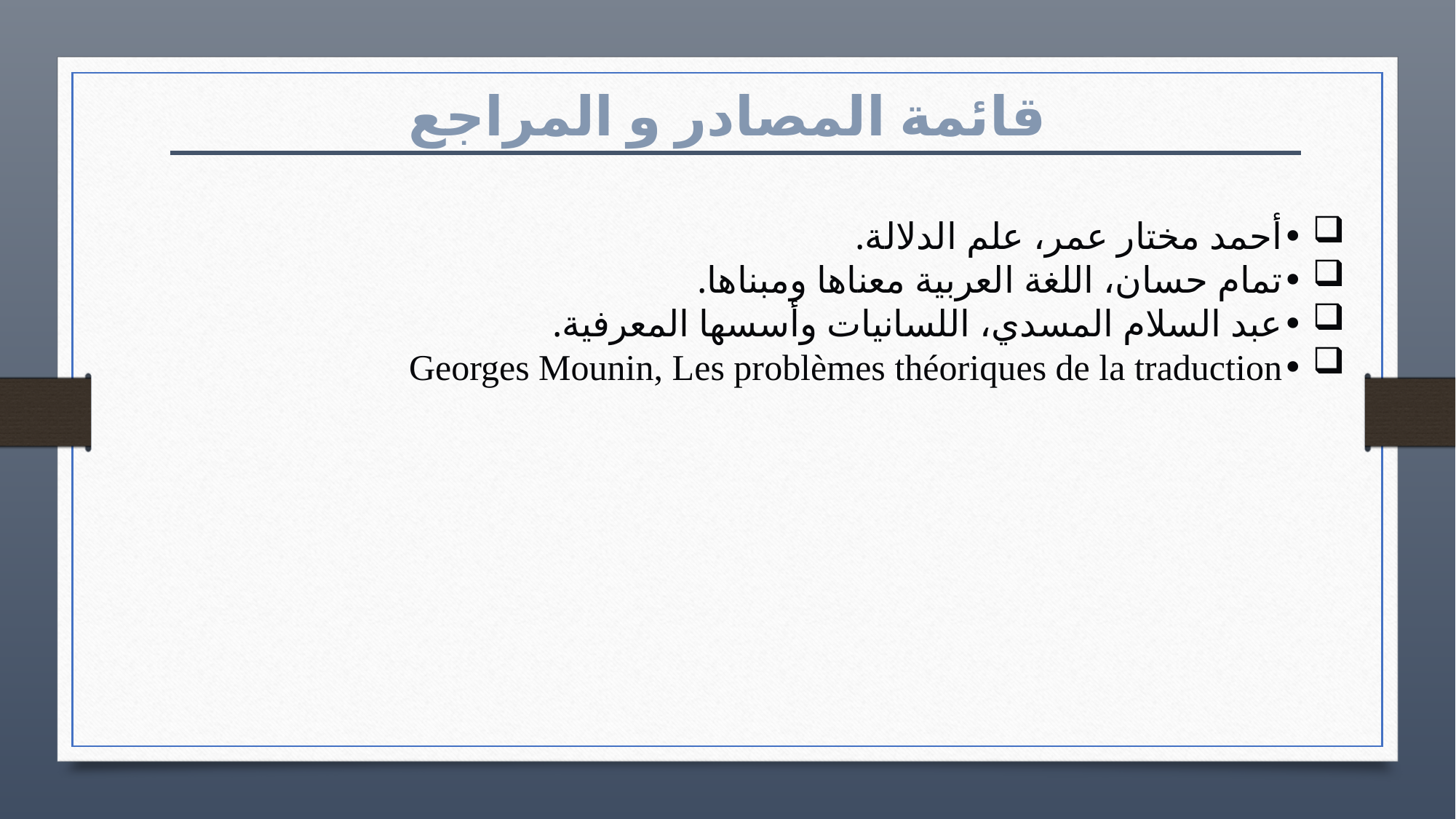

قائمة المصادر و المراجع
•	أحمد مختار عمر، علم الدلالة.
•	تمام حسان، اللغة العربية معناها ومبناها.
•	عبد السلام المسدي، اللسانيات وأسسها المعرفية.
•	Georges Mounin, Les problèmes théoriques de la traduction